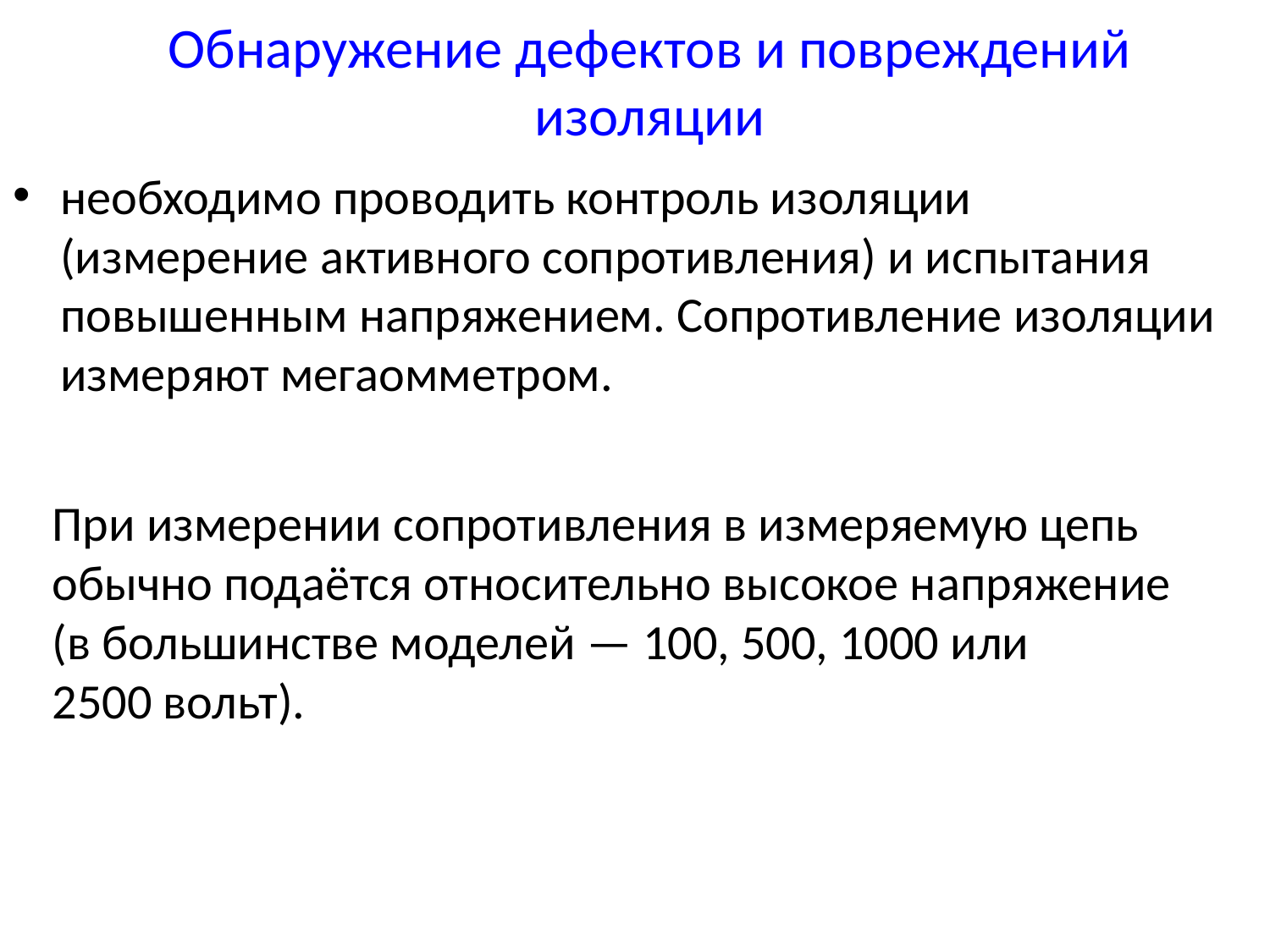

# Обнаружение дефектов и повреждений изоляции
необходимо проводить контроль изоляции (измерение активного сопротивления) и испытания повышенным напряжением. Сопротивление изоляции измеряют мегаомметром.
При измерении сопротивления в измеряемую цепь обычно подаётся относительно высокое напряжение (в большинстве моделей — 100, 500, 1000 или 2500 вольт).